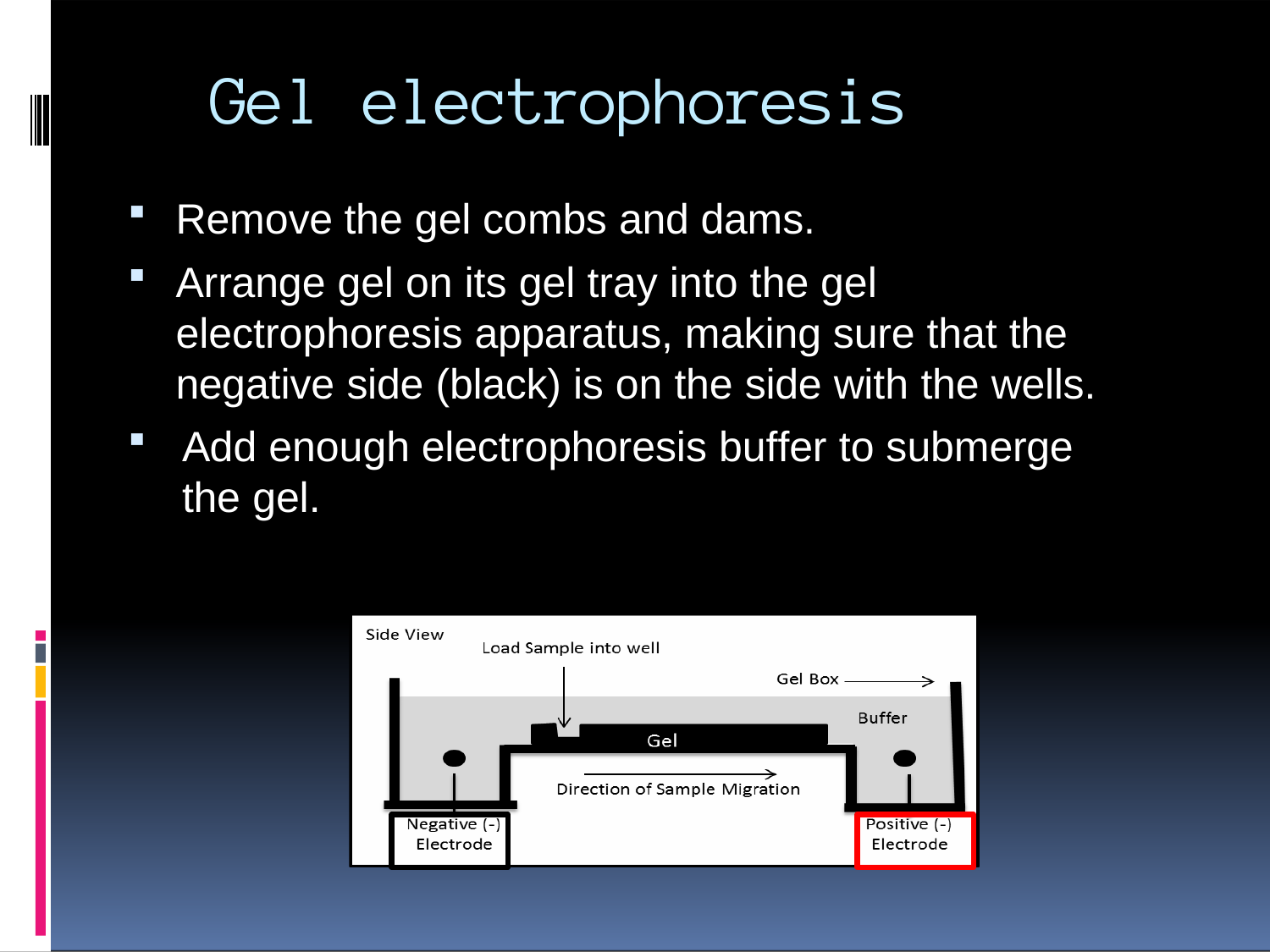

# Gel electrophoresis

Remove the gel combs and dams.
Arrange gel on its gel tray into the gel electrophoresis apparatus, making sure that the negative side (black) is on the side with the wells.
Add enough electrophoresis buffer to submerge the gel.